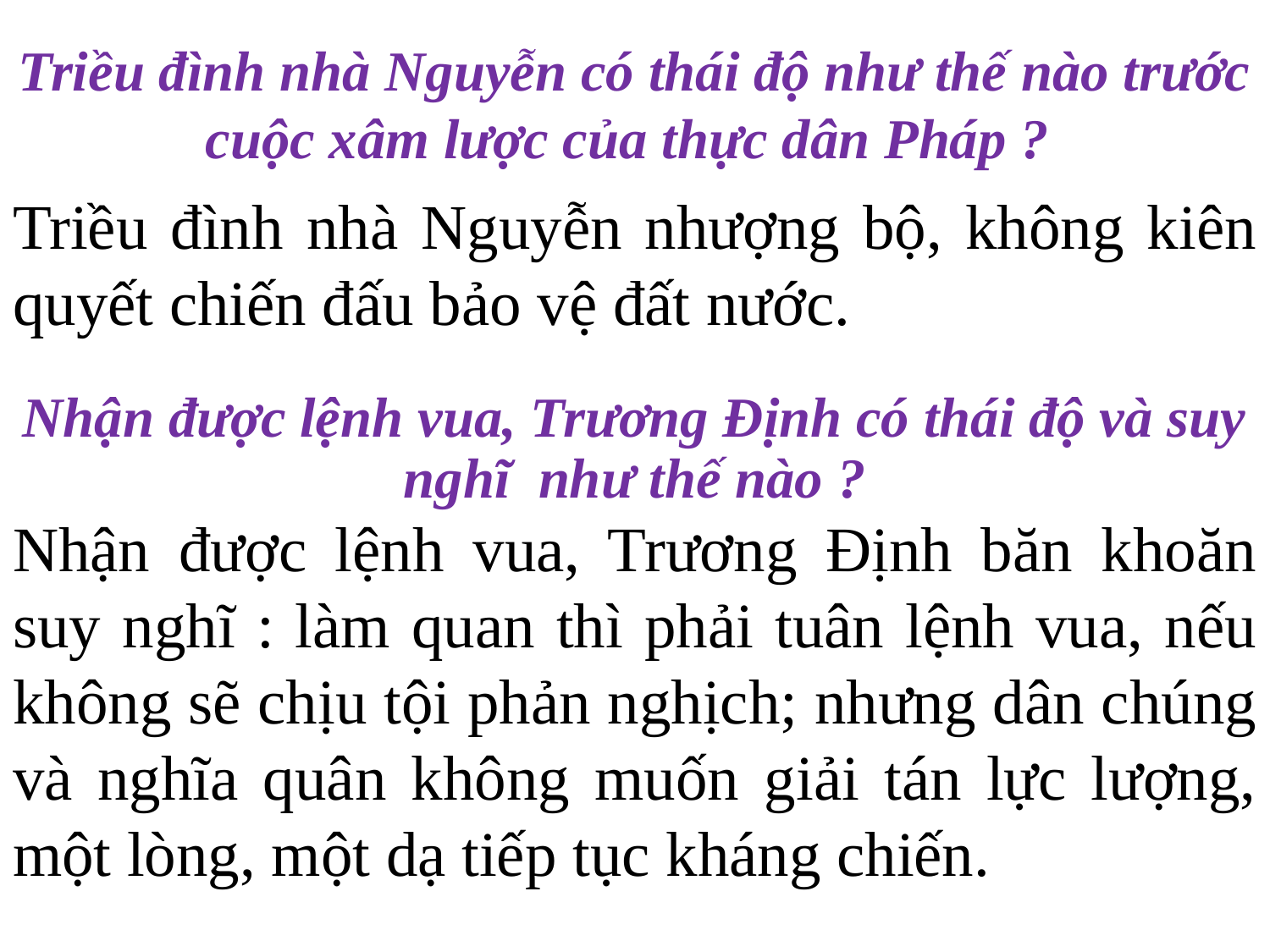

# Triều đình nhà Nguyễn có thái độ như thế nào trước cuộc xâm lược của thực dân Pháp ?
Triều đình nhà Nguyễn nhượng bộ, không kiên quyết chiến đấu bảo vệ đất nước.
Nhận được lệnh vua, Trương Định có thái độ và suy nghĩ  như thế nào ?
Nhận được lệnh vua, Trương Định băn khoăn suy nghĩ : làm quan thì phải tuân lệnh vua, nếu không sẽ chịu tội phản nghịch; nhưng dân chúng và nghĩa quân không muốn giải tán lực lượng, một lòng, một dạ tiếp tục kháng chiến.